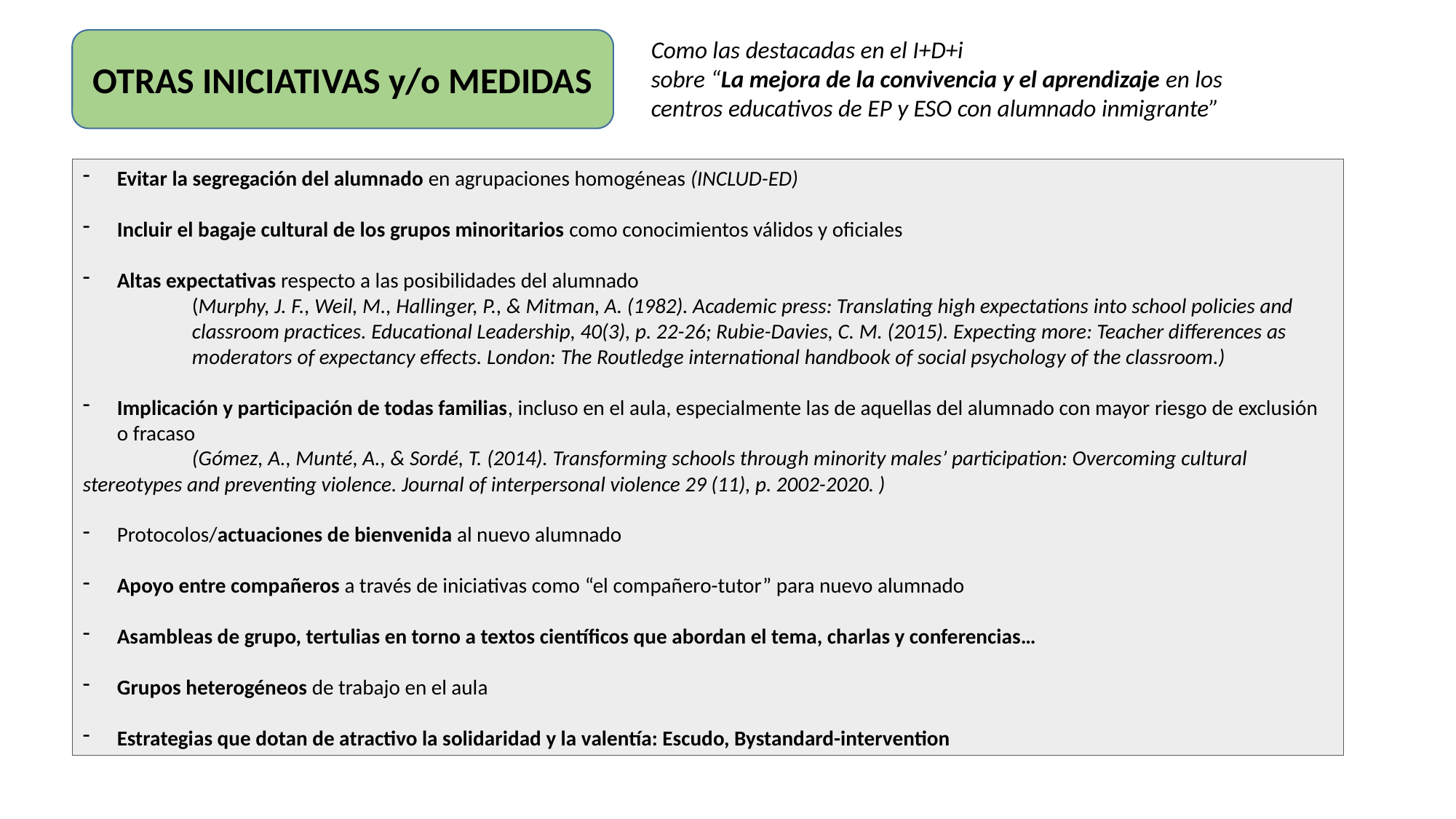

Como las destacadas en el I+D+i
sobre “La mejora de la convivencia y el aprendizaje en los centros educativos de EP y ESO con alumnado inmigrante”
OTRAS INICIATIVAS y/o MEDIDAS
Evitar la segregación del alumnado en agrupaciones homogéneas (INCLUD-ED)

Incluir el bagaje cultural de los grupos minoritarios como conocimientos válidos y oficiales

Altas expectativas respecto a las posibilidades del alumnado
	(Murphy, J. F., Weil, M., Hallinger, P., & Mitman, A. (1982). Academic press: Translating high expectations into school policies and 	classroom practices. Educational Leadership, 40(3), p. 22-26; Rubie-Davies, C. M. (2015). Expecting more: Teacher differences as 	moderators of expectancy effects. London: The Routledge international handbook of social psychology of the classroom.)

Implicación y participación de todas familias, incluso en el aula, especialmente las de aquellas del alumnado con mayor riesgo de exclusión o fracaso
	(Gómez, A., Munté, A., & Sordé, T. (2014). Transforming schools through minority males’ participation: Overcoming cultural 	stereotypes and preventing violence. Journal of interpersonal violence 29 (11), p. 2002-2020. )

Protocolos/actuaciones de bienvenida al nuevo alumnado

Apoyo entre compañeros a través de iniciativas como “el compañero-tutor” para nuevo alumnado

Asambleas de grupo, tertulias en torno a textos científicos que abordan el tema, charlas y conferencias…

Grupos heterogéneos de trabajo en el aula

Estrategias que dotan de atractivo la solidaridad y la valentía: Escudo, Bystandard-intervention